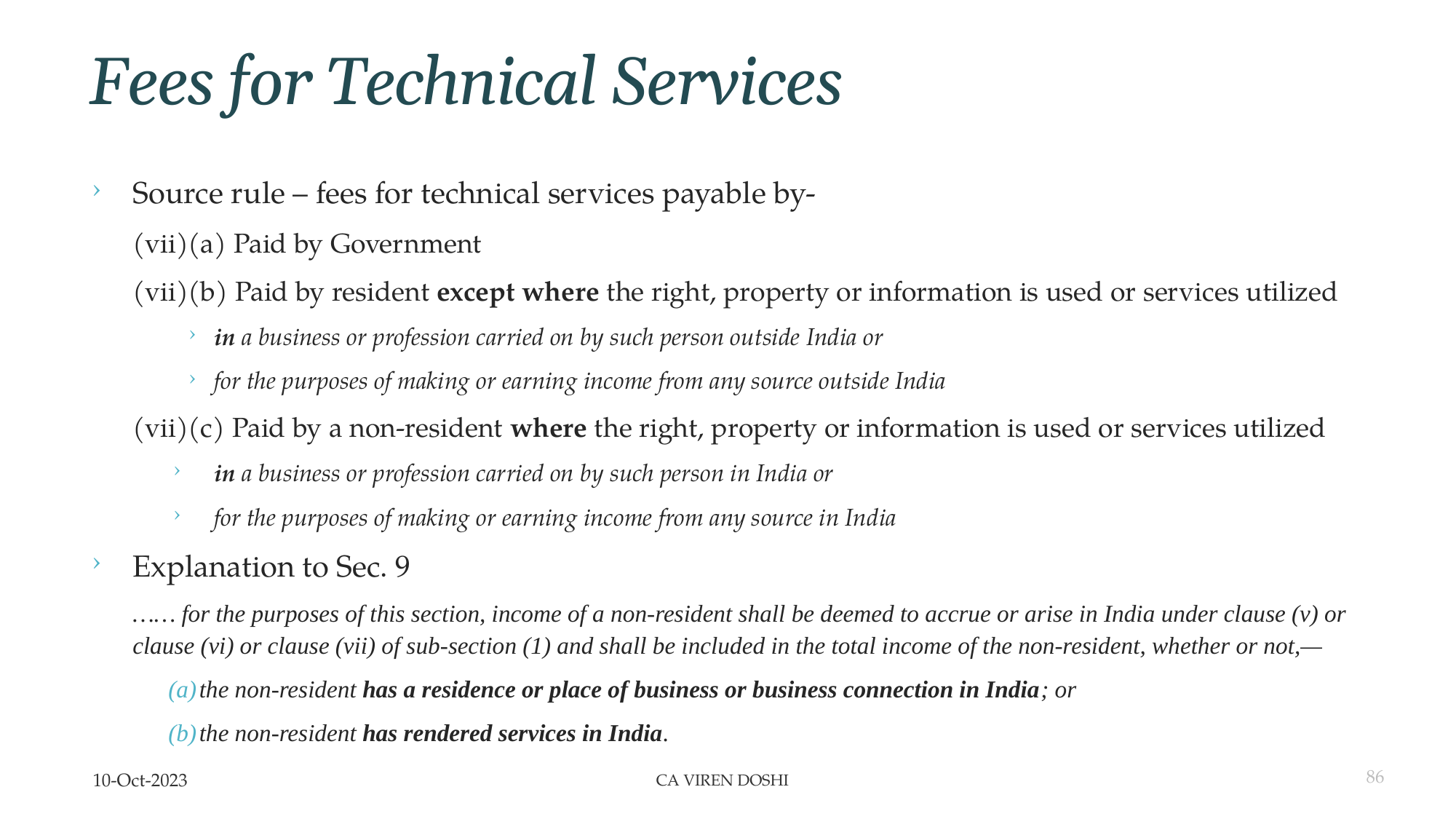

# Fees for Technical Services
Source rule – fees for technical services payable by-
(vii)(a) Paid by Government
(vii)(b) Paid by resident except where the right, property or information is used or services utilized
in a business or profession carried on by such person outside India or
for the purposes of making or earning income from any source outside India
(vii)(c) Paid by a non-resident where the right, property or information is used or services utilized
in a business or profession carried on by such person in India or
for the purposes of making or earning income from any source in India
Explanation to Sec. 9
…… for the purposes of this section, income of a non-resident shall be deemed to accrue or arise in India under clause (v) or clause (vi) or clause (vii) of sub-section (1) and shall be included in the total income of the non-resident, whether or not,—
the non-resident has a residence or place of business or business connection in India; or
the non-resident has rendered services in India.
10-Oct-2023
CA Viren Doshi
86